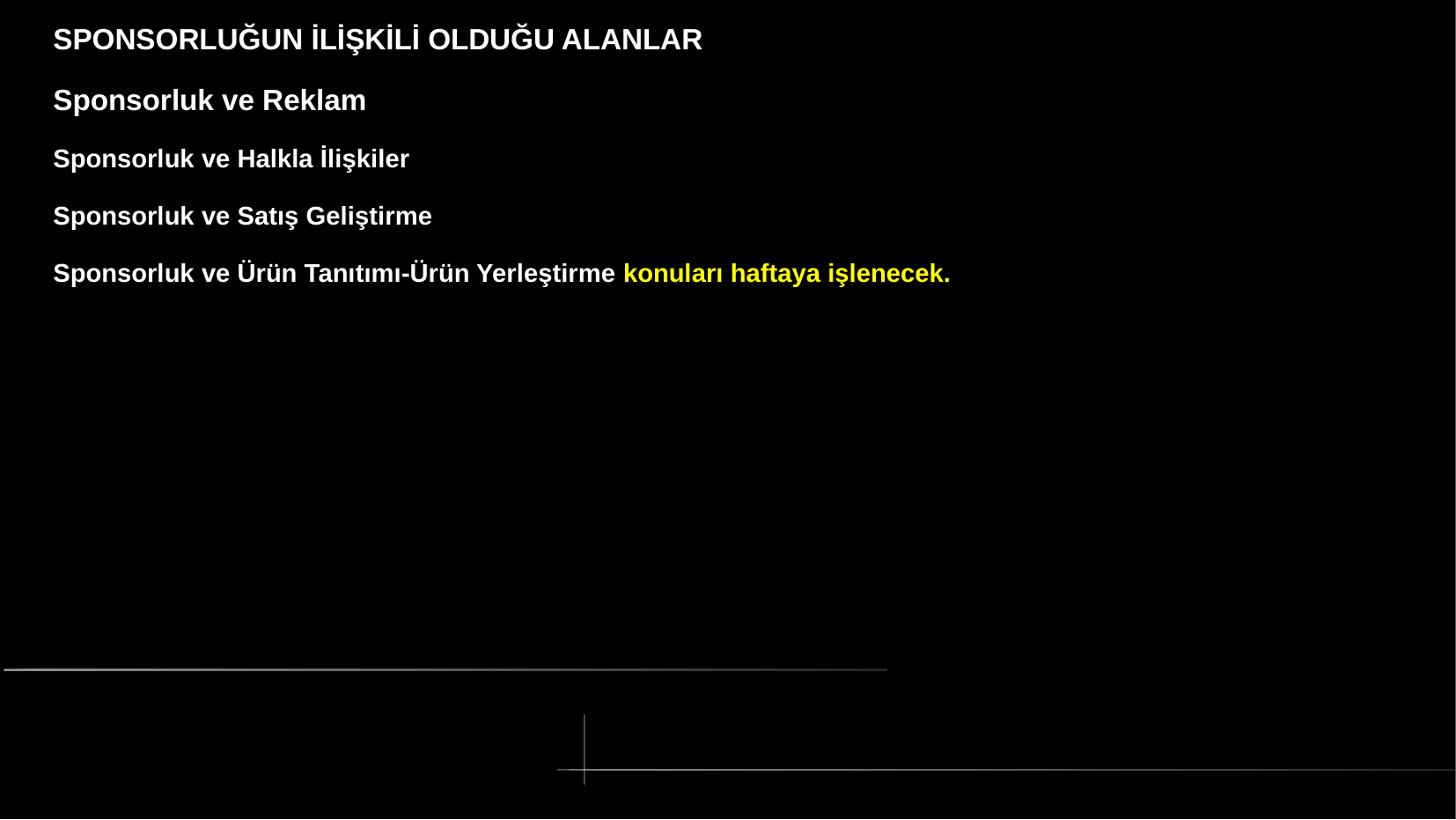

# SPONSORLUĞUN İLİŞKİLİ OLDUĞU ALANLAR
Sponsorluk ve Reklam
Sponsorluk ve Halkla İlişkiler
Sponsorluk ve Satış Geliştirme
Sponsorluk ve Ürün Tanıtımı-Ürün Yerleştirme konuları haftaya işlenecek.